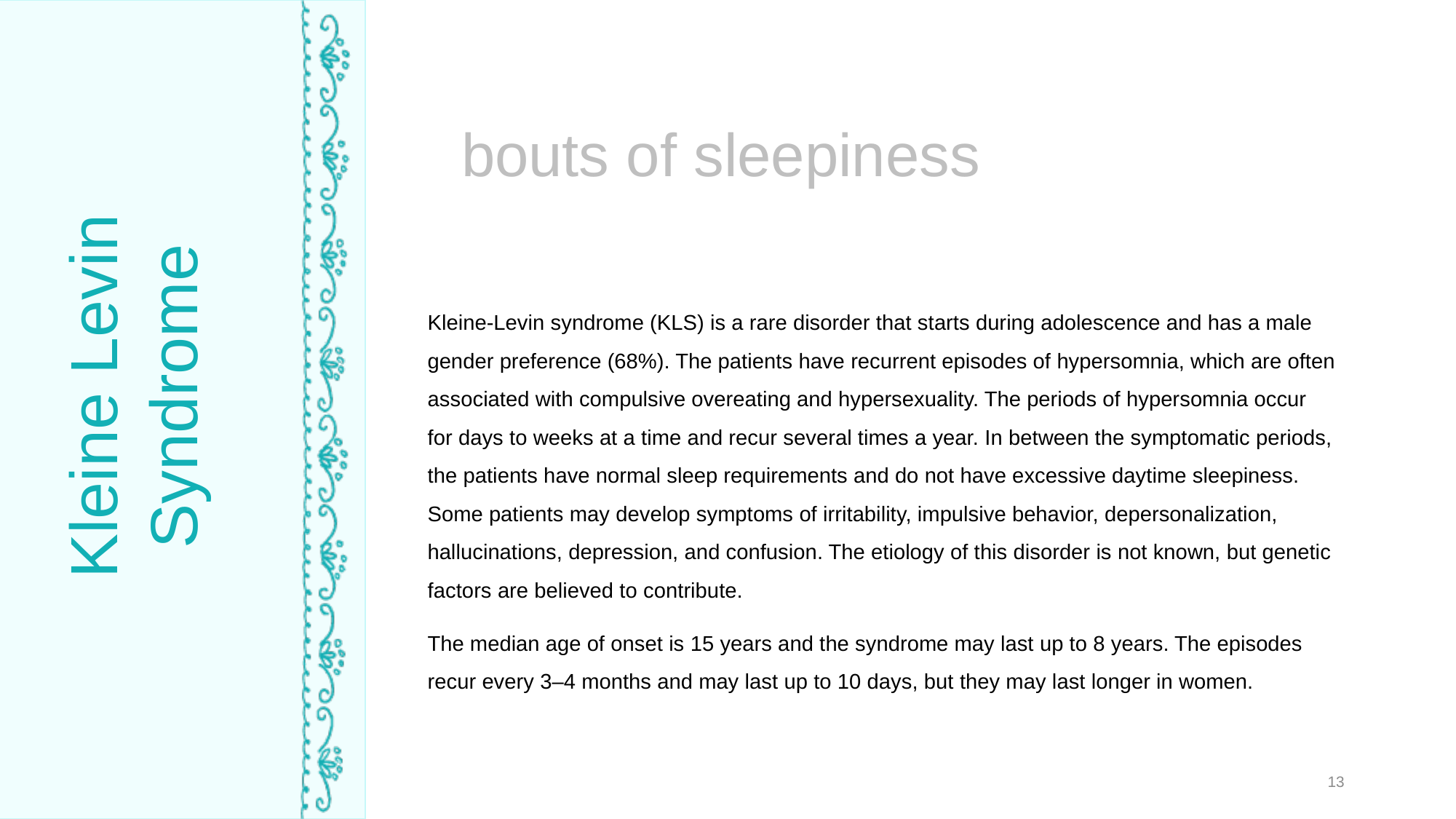

bouts of sleepiness
Kleine-Levin syndrome (KLS) is a rare disorder that starts during adolescence and has a male gender preference (68%). The patients have recurrent episodes of hypersomnia, which are often associated with compulsive overeating and hypersexuality. The periods of hypersomnia occur for days to weeks at a time and recur several times a year. In between the symptomatic periods, the patients have normal sleep requirements and do not have excessive daytime sleepiness. Some patients may develop symptoms of irritability, impulsive behavior, depersonalization, hallucinations, depression, and confusion. The etiology of this disorder is not known, but genetic factors are believed to contribute.
The median age of onset is 15 years and the syndrome may last up to 8 years. The episodes recur every 3–4 months and may last up to 10 days, but they may last longer in women.
Kleine Levin Syndrome
TIME ASLEEP
13